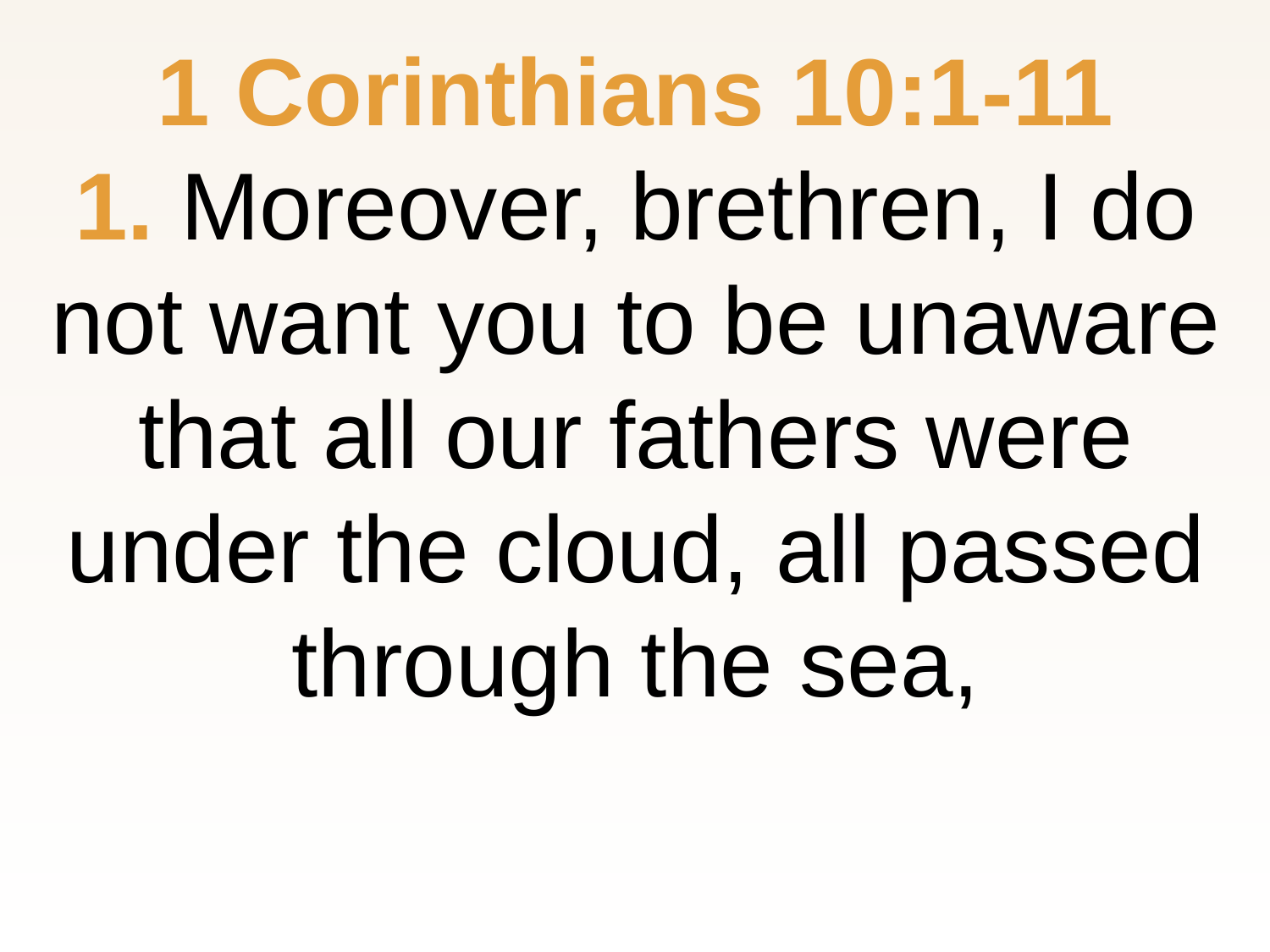

1 Corinthians 10:1-11
1. Moreover, brethren, I do not want you to be unaware that all our fathers were under the cloud, all passed through the sea,